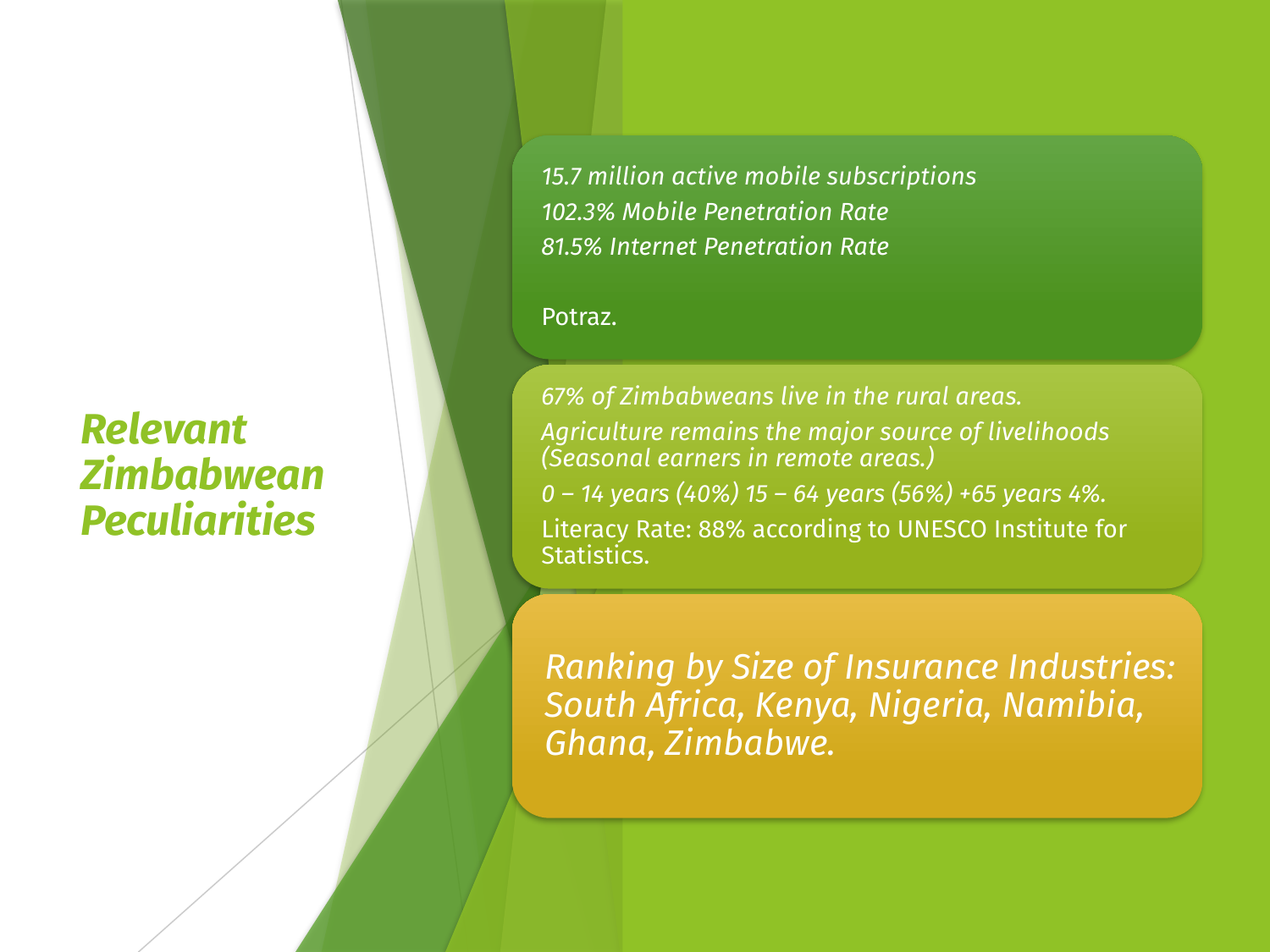

15.7 million active mobile subscriptions
102.3% Mobile Penetration Rate
81.5% Internet Penetration Rate

Potraz.
67% of Zimbabweans live in the rural areas.
Agriculture remains the major source of livelihoods (Seasonal earners in remote areas.)
0 – 14 years (40%) 15 – 64 years (56%) +65 years 4%.
Literacy Rate: 88% according to UNESCO Institute for Statistics.
Ranking by Size of Insurance Industries: South Africa, Kenya, Nigeria, Namibia, Ghana, Zimbabwe.
# Relevant Zimbabwean Peculiarities